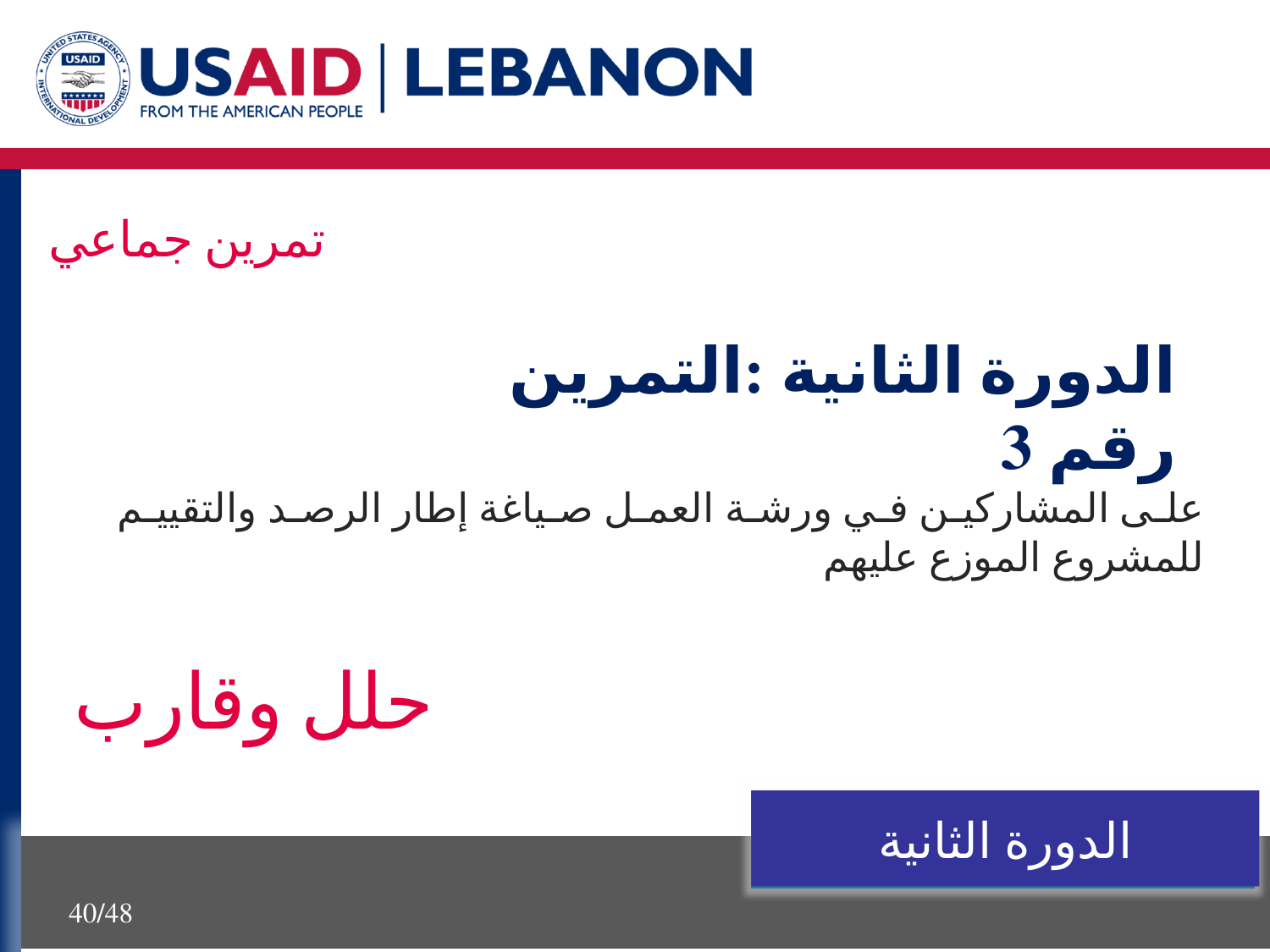

تمرين جماعي
الدورة الثانية :التمرين رقم 3
على المشاركين في ورشة العمل صياغة إطار الرصد والتقييم للمشروع الموزع عليهم
حلل وقارب

الدورة الثانية

40/48